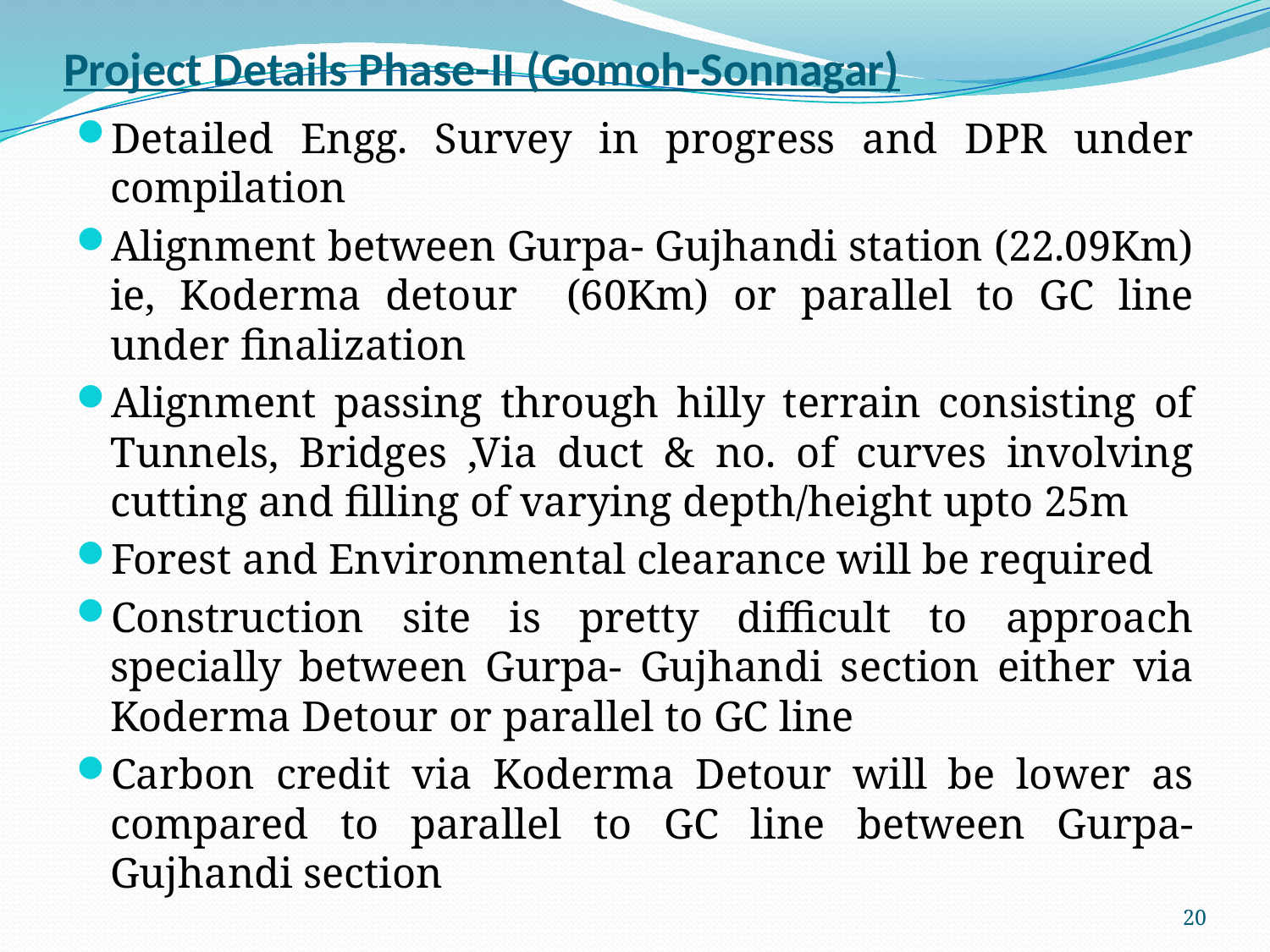

# Project Details Phase-II (Gomoh-Sonnagar)
Detailed Engg. Survey in progress and DPR under compilation
Alignment between Gurpa- Gujhandi station (22.09Km) ie, Koderma detour  (60Km) or parallel to GC line under finalization
Alignment passing through hilly terrain consisting of Tunnels, Bridges ,Via duct & no. of curves involving cutting and filling of varying depth/height upto 25m
Forest and Environmental clearance will be required
Construction site is pretty difficult to approach specially between Gurpa- Gujhandi section either via Koderma Detour or parallel to GC line
Carbon credit via Koderma Detour will be lower as compared to parallel to GC line between Gurpa-Gujhandi section

20